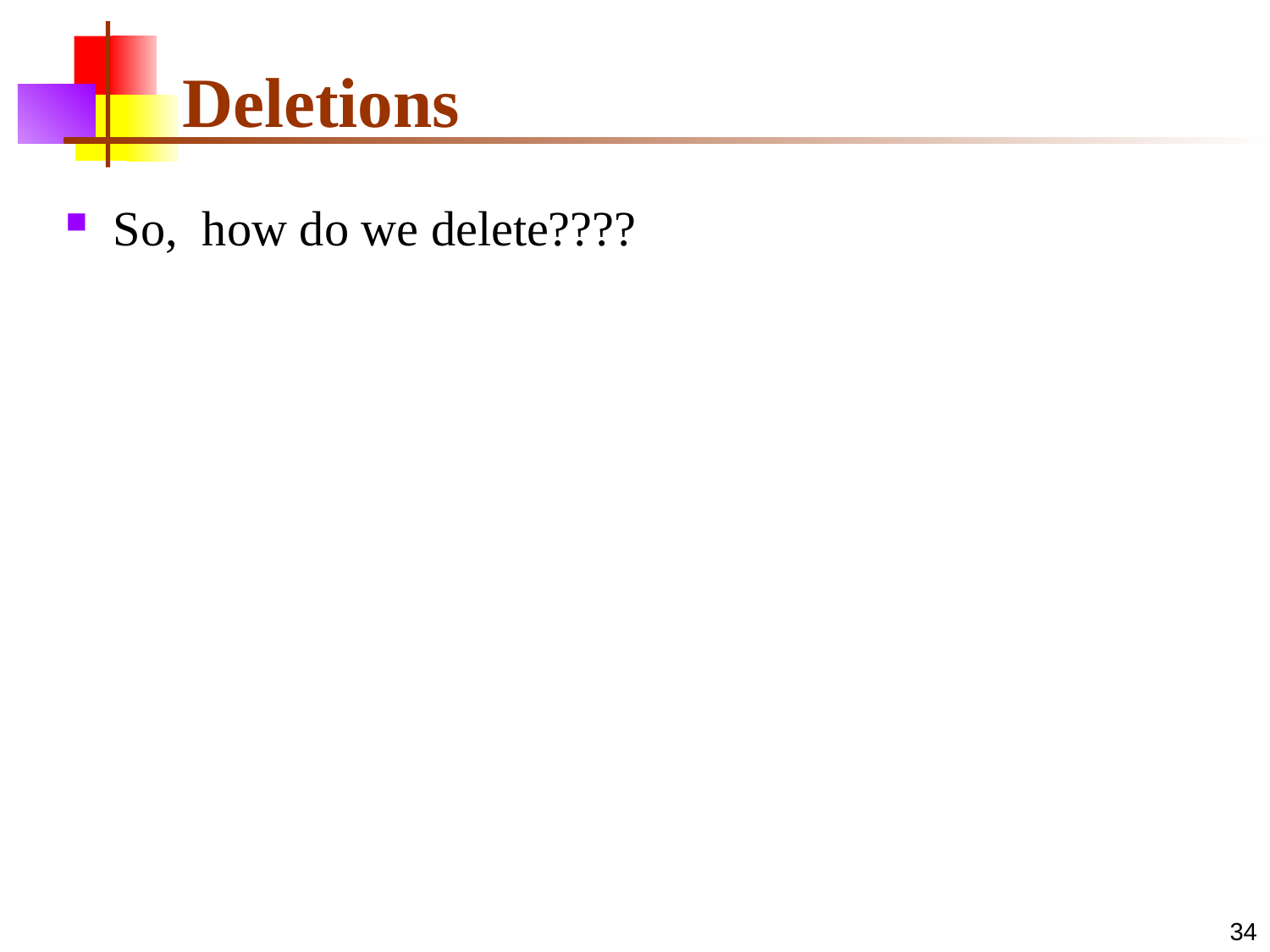

# Deletions
So,  how do we delete????
34